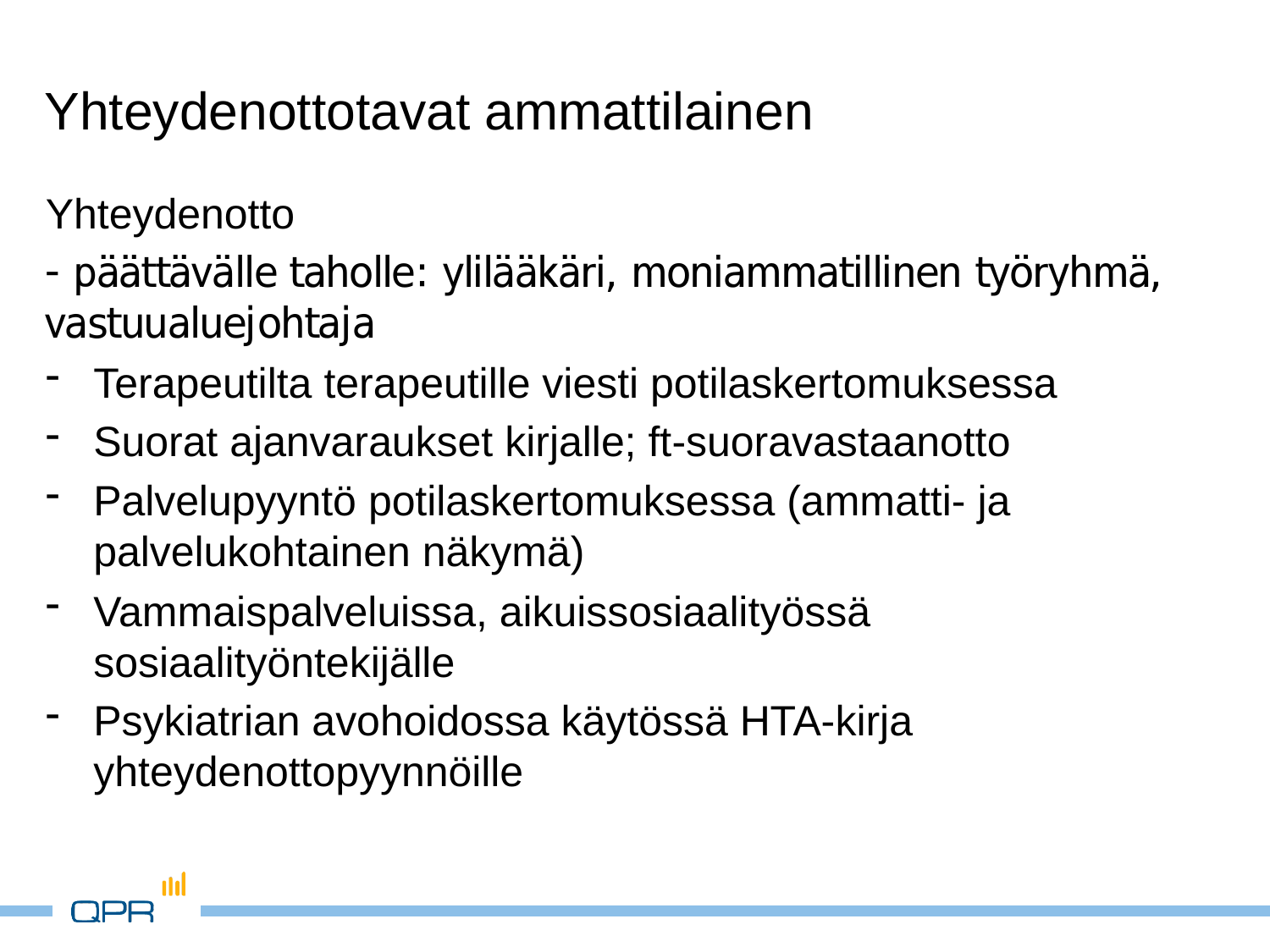

# Yhteydenottotavat ammattilainen
Yhteydenotto
- päättävälle taholle: ylilääkäri, moniammatillinen työryhmä, vastuualuejohtaja
Terapeutilta terapeutille viesti potilaskertomuksessa
Suorat ajanvaraukset kirjalle; ft-suoravastaanotto
Palvelupyyntö potilaskertomuksessa (ammatti- ja palvelukohtainen näkymä)
Vammaispalveluissa, aikuissosiaalityössä sosiaalityöntekijälle
Psykiatrian avohoidossa käytössä HTA-kirja yhteydenottopyynnöille